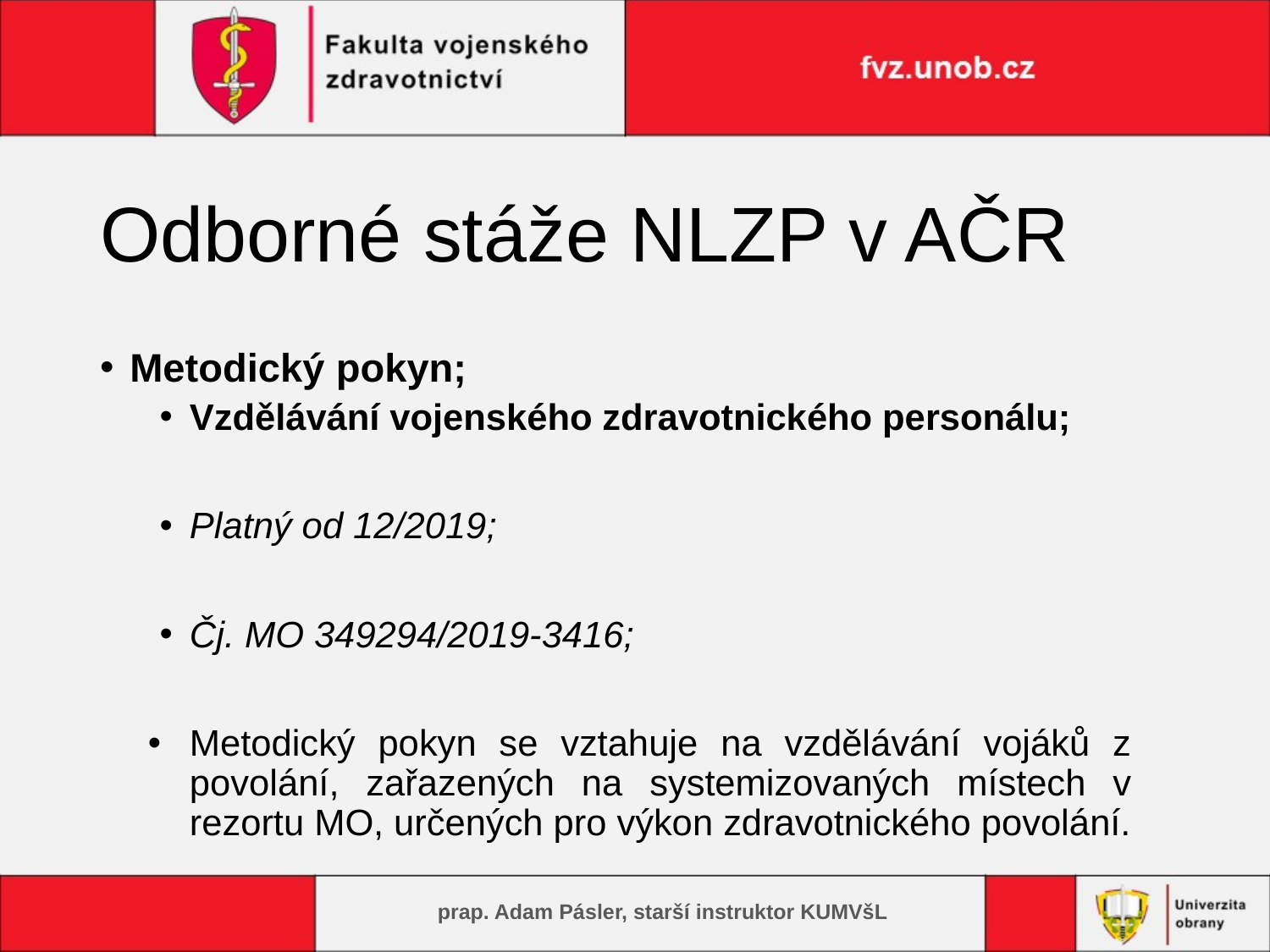

# Odborné stáže NLZP v AČR
Metodický pokyn;
Vzdělávání vojenského zdravotnického personálu;

Platný od 12/2019;

Čj. MO 349294/2019-3416;

Metodický pokyn se vztahuje na vzdělávání vojáků z povolání, zařazených na systemizovaných místech v rezortu MO, určených pro výkon zdravotnického povolání.
prap. Adam Pásler, starší instruktor KUMVšL